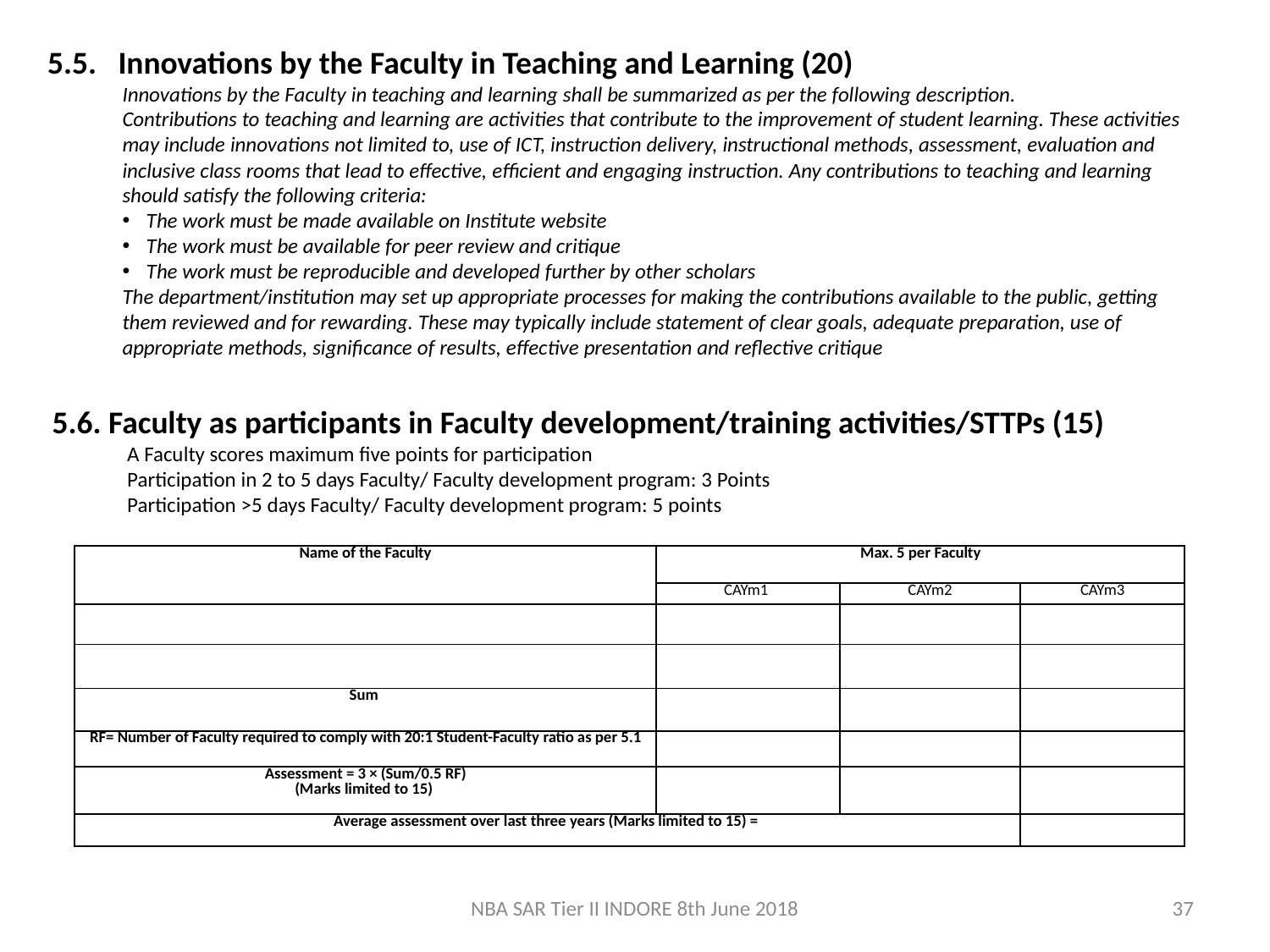

5.5.   Innovations by the Faculty in Teaching and Learning (20)
Innovations by the Faculty in teaching and learning shall be summarized as per the following description.
Contributions to teaching and learning are activities that contribute to the improvement of student learning. These activities may include innovations not limited to, use of ICT, instruction delivery, instructional methods, assessment, evaluation and inclusive class rooms that lead to effective, efficient and engaging instruction. Any contributions to teaching and learning should satisfy the following criteria:
The work must be made available on Institute website
The work must be available for peer review and critique
The work must be reproducible and developed further by other scholars
The department/institution may set up appropriate processes for making the contributions available to the public, getting them reviewed and for rewarding. These may typically include statement of clear goals, adequate preparation, use of appropriate methods, significance of results, effective presentation and reflective critique
5.6. Faculty as participants in Faculty development/training activities/STTPs (15)
A Faculty scores maximum five points for participation
Participation in 2 to 5 days Faculty/ Faculty development program: 3 Points
Participation >5 days Faculty/ Faculty development program: 5 points
| Name of the Faculty | Max. 5 per Faculty |  |  |
| --- | --- | --- | --- |
|  | CAYm1 | CAYm2 | CAYm3 |
|  |  |  |  |
|  |  |  |  |
| Sum |  |  |  |
| RF= Number of Faculty required to comply with 20:1 Student-Faculty ratio as per 5.1 |  |  |  |
| Assessment = 3 × (Sum/0.5 RF) (Marks limited to 15) |  |  |  |
| Average assessment over last three years (Marks limited to 15) = |  |  |  |
NBA SAR Tier II INDORE 8th June 2018
37